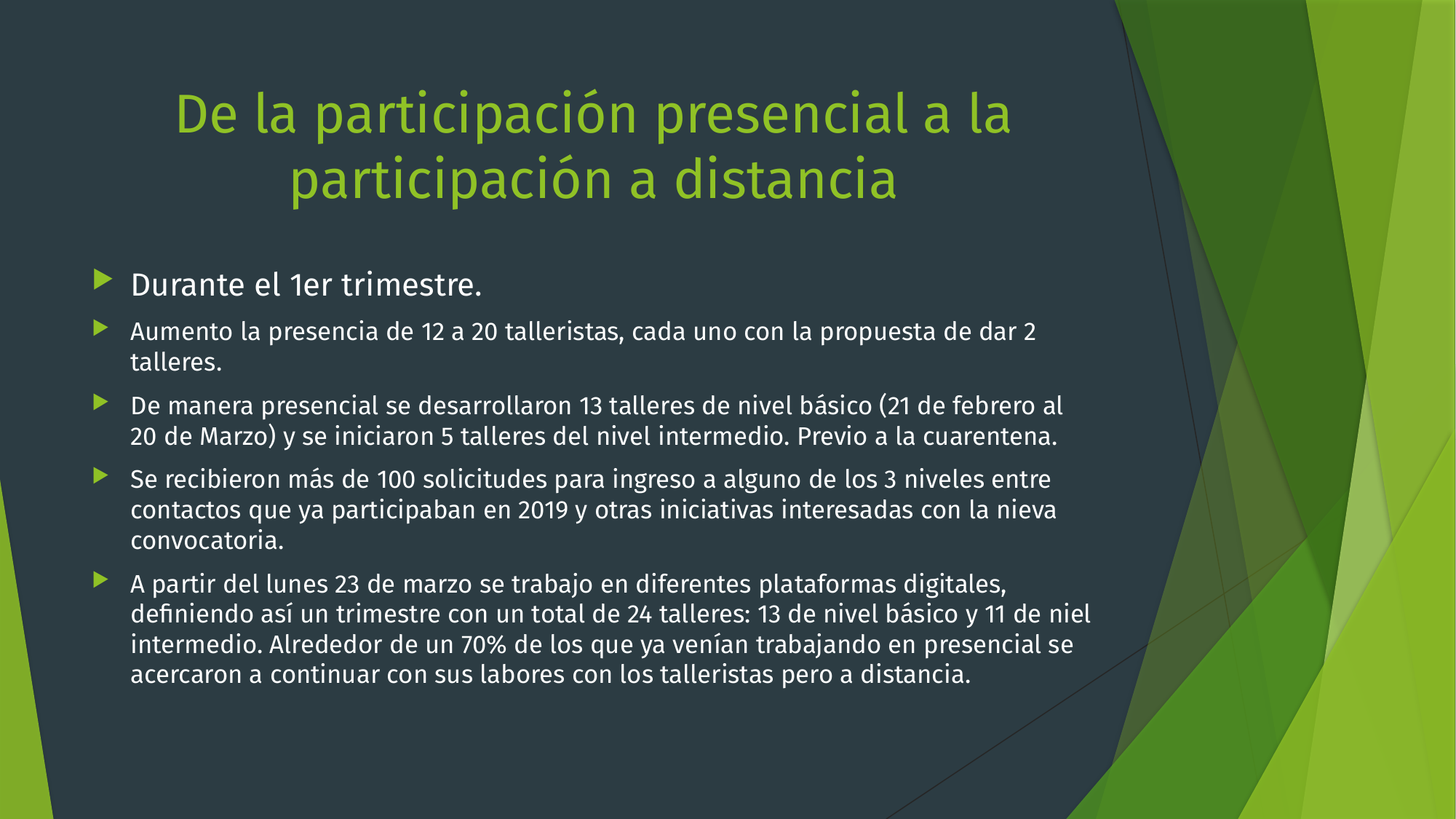

# De la participación presencial a la participación a distancia
Durante el 1er trimestre.
Aumento la presencia de 12 a 20 talleristas, cada uno con la propuesta de dar 2 talleres.
De manera presencial se desarrollaron 13 talleres de nivel básico (21 de febrero al 20 de Marzo) y se iniciaron 5 talleres del nivel intermedio. Previo a la cuarentena.
Se recibieron más de 100 solicitudes para ingreso a alguno de los 3 niveles entre contactos que ya participaban en 2019 y otras iniciativas interesadas con la nieva convocatoria.
A partir del lunes 23 de marzo se trabajo en diferentes plataformas digitales, definiendo así un trimestre con un total de 24 talleres: 13 de nivel básico y 11 de niel intermedio. Alrededor de un 70% de los que ya venían trabajando en presencial se acercaron a continuar con sus labores con los talleristas pero a distancia.